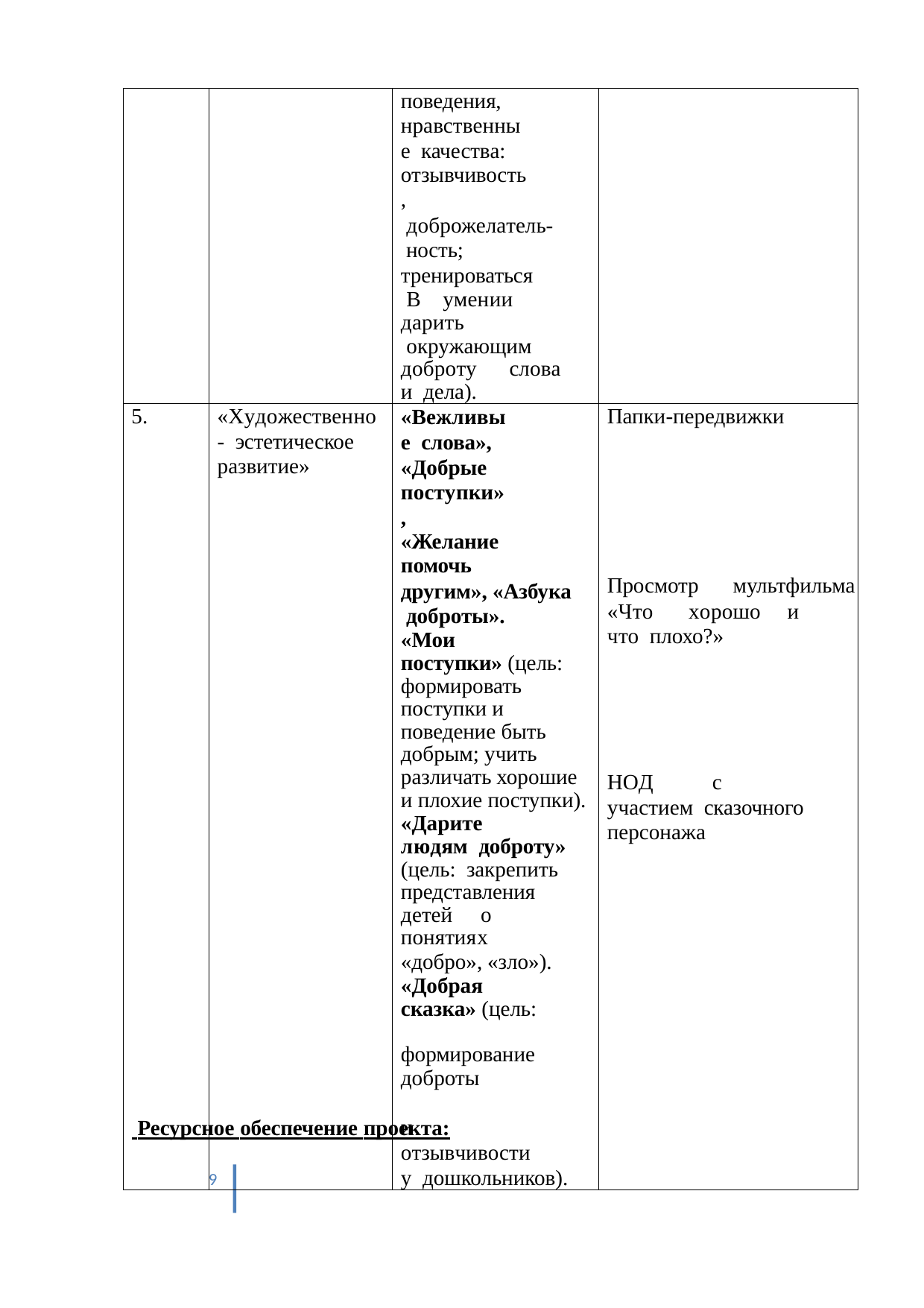

|  |  | поведения, нравственные качества: отзывчивость, доброжелатель- ность; тренироваться в умении дарить окружающим доброту слова и дела). |  |
| --- | --- | --- | --- |
| 5. | «Художественно- эстетическое развитие» | «Вежливые слова», «Добрые поступки», «Желание помочь другим», «Азбука доброты». «Мои поступки» (цель: формировать поступки и поведение быть добрым; учить различать хорошие и плохие поступки). «Дарите людям доброту» (цель: закрепить представления детей о понятиях «добро», «зло»). «Добрая сказка» (цель: формирование доброты и отзывчивости у дошкольников). | Папки-передвижки Просмотр мультфильма «Что хорошо и что плохо?» НОД с участием сказочного персонажа |
 Ресурсное обеспечение проекта:
9